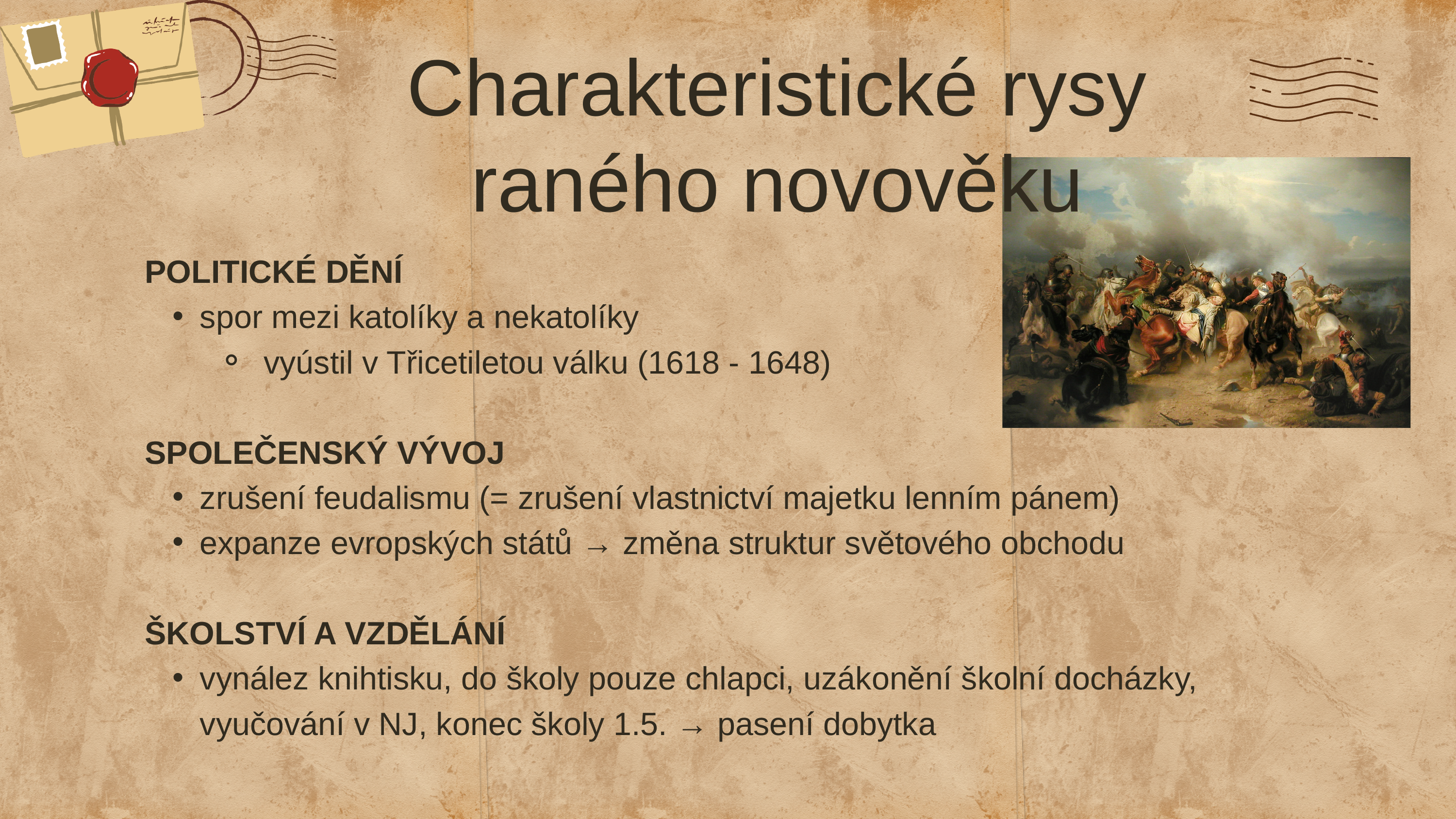

Charakteristické rysy raného novověku

POLITICKÉ DĚNÍ
spor mezi katolíky a nekatolíky
 vyústil v Třicetiletou válku (1618 - 1648)

SPOLEČENSKÝ VÝVOJ
zrušení feudalismu (= zrušení vlastnictví majetku lenním pánem)
expanze evropských států → změna struktur světového obchodu

ŠKOLSTVÍ A VZDĚLÁNÍ
vynález knihtisku, do školy pouze chlapci, uzákonění školní docházky, vyučování v NJ, konec školy 1.5. → pasení dobytka